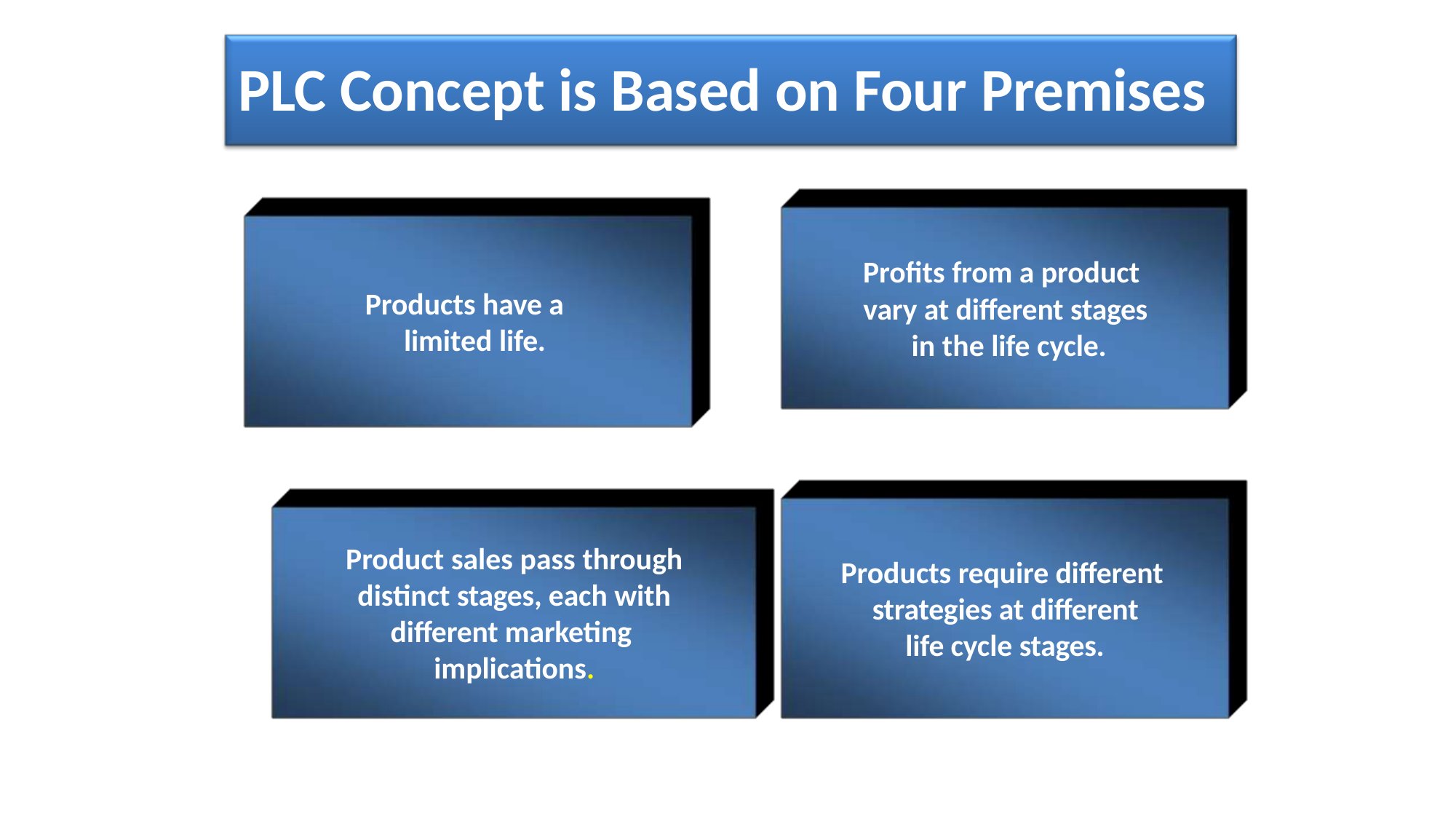

# PLC Concept is Based on Four Premises

Profits from a product  vary at different stages  in the life cycle.
Products have a  limited life.

Product sales pass through  distinct stages, each with  different marketing  implications.
Products require different  strategies at different
life cycle stages.